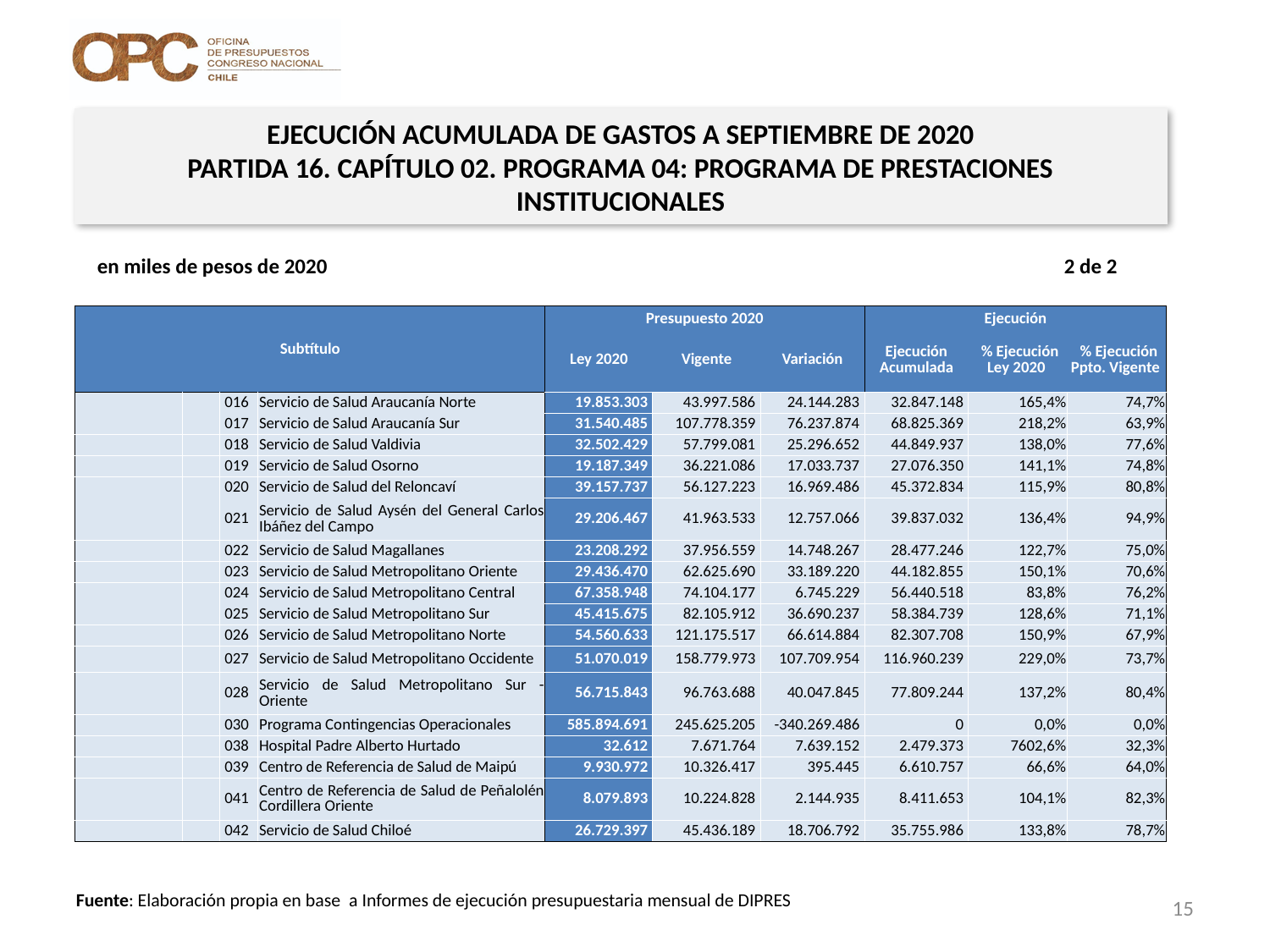

EJECUCIÓN ACUMULADA DE GASTOS A SEPTIEMBRE DE 2020
PARTIDA 16. CAPÍTULO 02. PROGRAMA 04: PROGRAMA DE PRESTACIONES INSTITUCIONALES
en miles de pesos de 2020                                                                                                                                                        2 de 2
| Subtítulo |  |  |  | Presupuesto 2020 |  |  | Ejecución |  |  |
| --- | --- | --- | --- | --- | --- | --- | --- | --- | --- |
|  |  |  |  | Ley 2020 | Vigente | Variación | Ejecución Acumulada | % Ejecución Ley 2020 | % Ejecución Ppto. Vigente |
|  |  | 016 | Servicio de Salud Araucanía Norte | 19.853.303 | 43.997.586 | 24.144.283 | 32.847.148 | 165,4% | 74,7% |
|  |  | 017 | Servicio de Salud Araucanía Sur | 31.540.485 | 107.778.359 | 76.237.874 | 68.825.369 | 218,2% | 63,9% |
|  |  | 018 | Servicio de Salud Valdivia | 32.502.429 | 57.799.081 | 25.296.652 | 44.849.937 | 138,0% | 77,6% |
|  |  | 019 | Servicio de Salud Osorno | 19.187.349 | 36.221.086 | 17.033.737 | 27.076.350 | 141,1% | 74,8% |
|  |  | 020 | Servicio de Salud del Reloncaví | 39.157.737 | 56.127.223 | 16.969.486 | 45.372.834 | 115,9% | 80,8% |
|  |  | 021 | Servicio de Salud Aysén del General Carlos Ibáñez del Campo | 29.206.467 | 41.963.533 | 12.757.066 | 39.837.032 | 136,4% | 94,9% |
|  |  | 022 | Servicio de Salud Magallanes | 23.208.292 | 37.956.559 | 14.748.267 | 28.477.246 | 122,7% | 75,0% |
|  |  | 023 | Servicio de Salud Metropolitano Oriente | 29.436.470 | 62.625.690 | 33.189.220 | 44.182.855 | 150,1% | 70,6% |
|  |  | 024 | Servicio de Salud Metropolitano Central | 67.358.948 | 74.104.177 | 6.745.229 | 56.440.518 | 83,8% | 76,2% |
|  |  | 025 | Servicio de Salud Metropolitano Sur | 45.415.675 | 82.105.912 | 36.690.237 | 58.384.739 | 128,6% | 71,1% |
|  |  | 026 | Servicio de Salud Metropolitano Norte | 54.560.633 | 121.175.517 | 66.614.884 | 82.307.708 | 150,9% | 67,9% |
|  |  | 027 | Servicio de Salud Metropolitano Occidente | 51.070.019 | 158.779.973 | 107.709.954 | 116.960.239 | 229,0% | 73,7% |
|  |  | 028 | Servicio de Salud Metropolitano Sur - Oriente | 56.715.843 | 96.763.688 | 40.047.845 | 77.809.244 | 137,2% | 80,4% |
|  |  | 030 | Programa Contingencias Operacionales | 585.894.691 | 245.625.205 | -340.269.486 | 0 | 0,0% | 0,0% |
|  |  | 038 | Hospital Padre Alberto Hurtado | 32.612 | 7.671.764 | 7.639.152 | 2.479.373 | 7602,6% | 32,3% |
|  |  | 039 | Centro de Referencia de Salud de Maipú | 9.930.972 | 10.326.417 | 395.445 | 6.610.757 | 66,6% | 64,0% |
|  |  | 041 | Centro de Referencia de Salud de Peñalolén Cordillera Oriente | 8.079.893 | 10.224.828 | 2.144.935 | 8.411.653 | 104,1% | 82,3% |
|  |  | 042 | Servicio de Salud Chiloé | 26.729.397 | 45.436.189 | 18.706.792 | 35.755.986 | 133,8% | 78,7% |
15